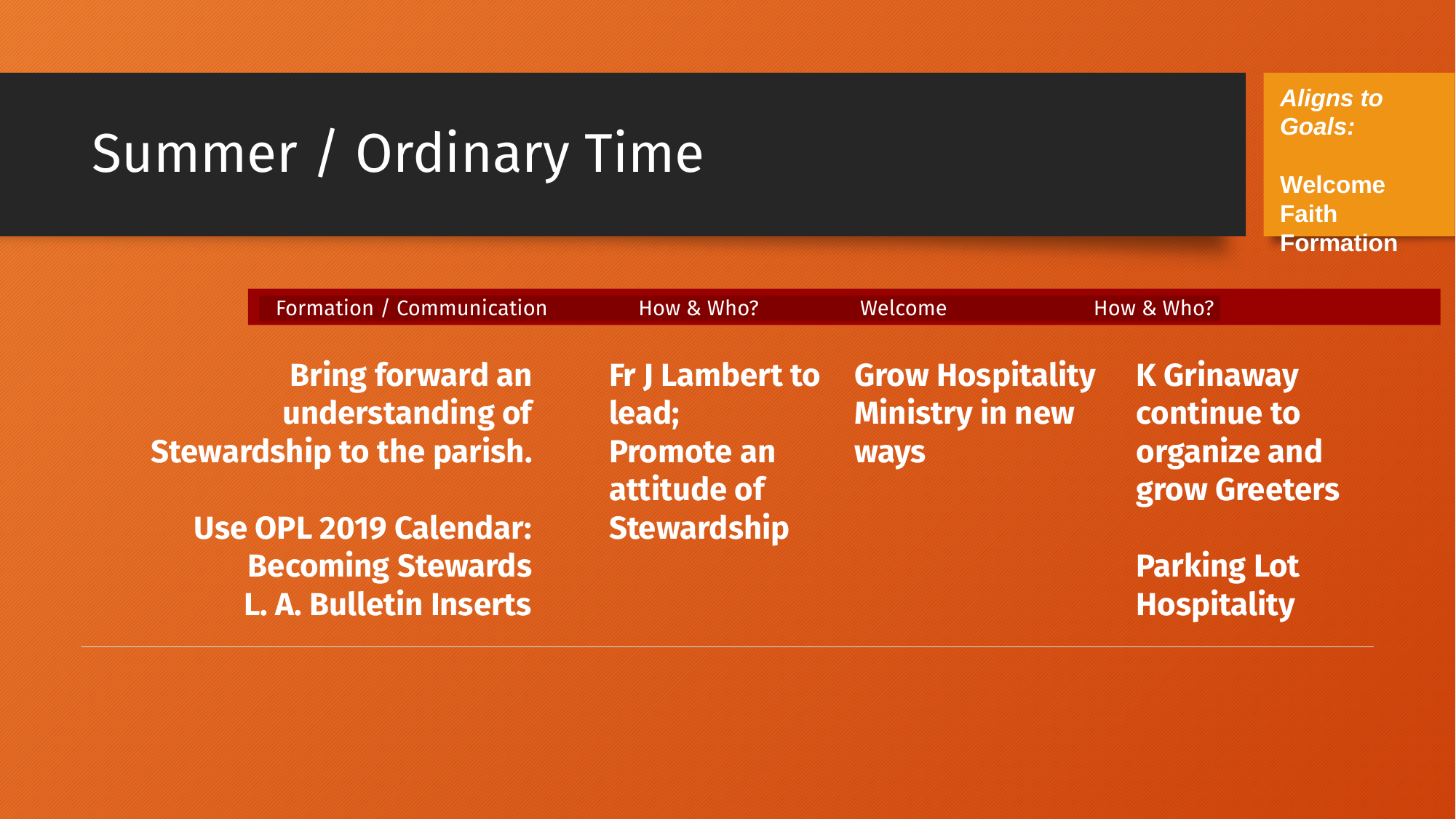

Aligns to Goals:

Welcome
Faith Formation
# Summer / Ordinary Time
   Formation / Communication                How & Who?                  Welcome                          How & Who?
| Bring forward an understanding of Stewardship to the parish.   Use OPL 2019 Calendar: Becoming Stewards L. A. Bulletin Inserts | Fr J Lambert to lead; Promote an attitude of Stewardship | Grow Hospitality Ministry in new ways | K Grinaway continue to organize and grow Greeters   Parking Lot Hospitality |
| --- | --- | --- | --- |